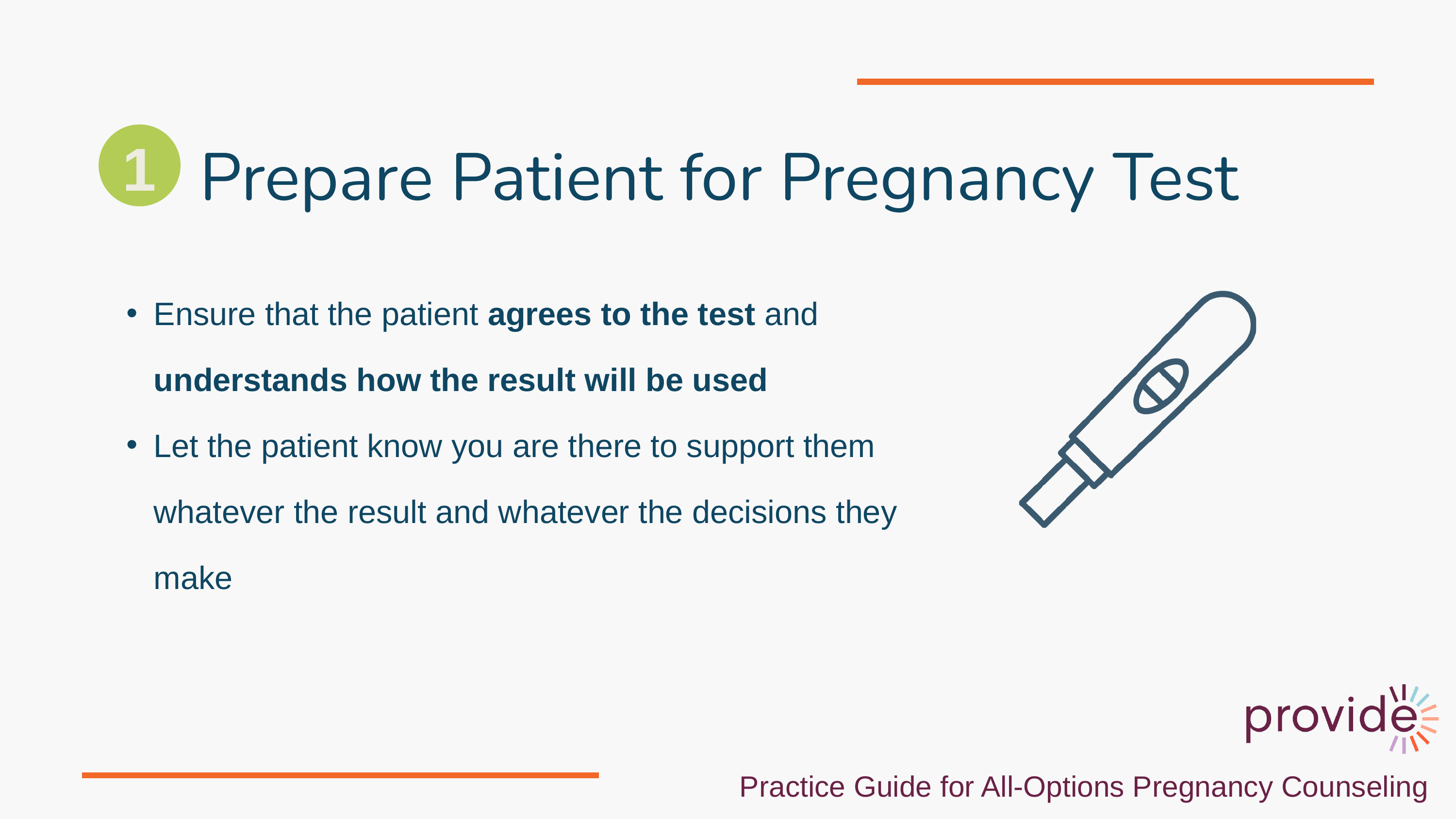

Prepare Patient for Pregnancy Test
1

Ensure that the patient agrees to the test and understands how the result will be used
Let the patient know you are there to support them whatever the result and whatever the decisions they make

Practice Guide for All-Options Pregnancy Counseling